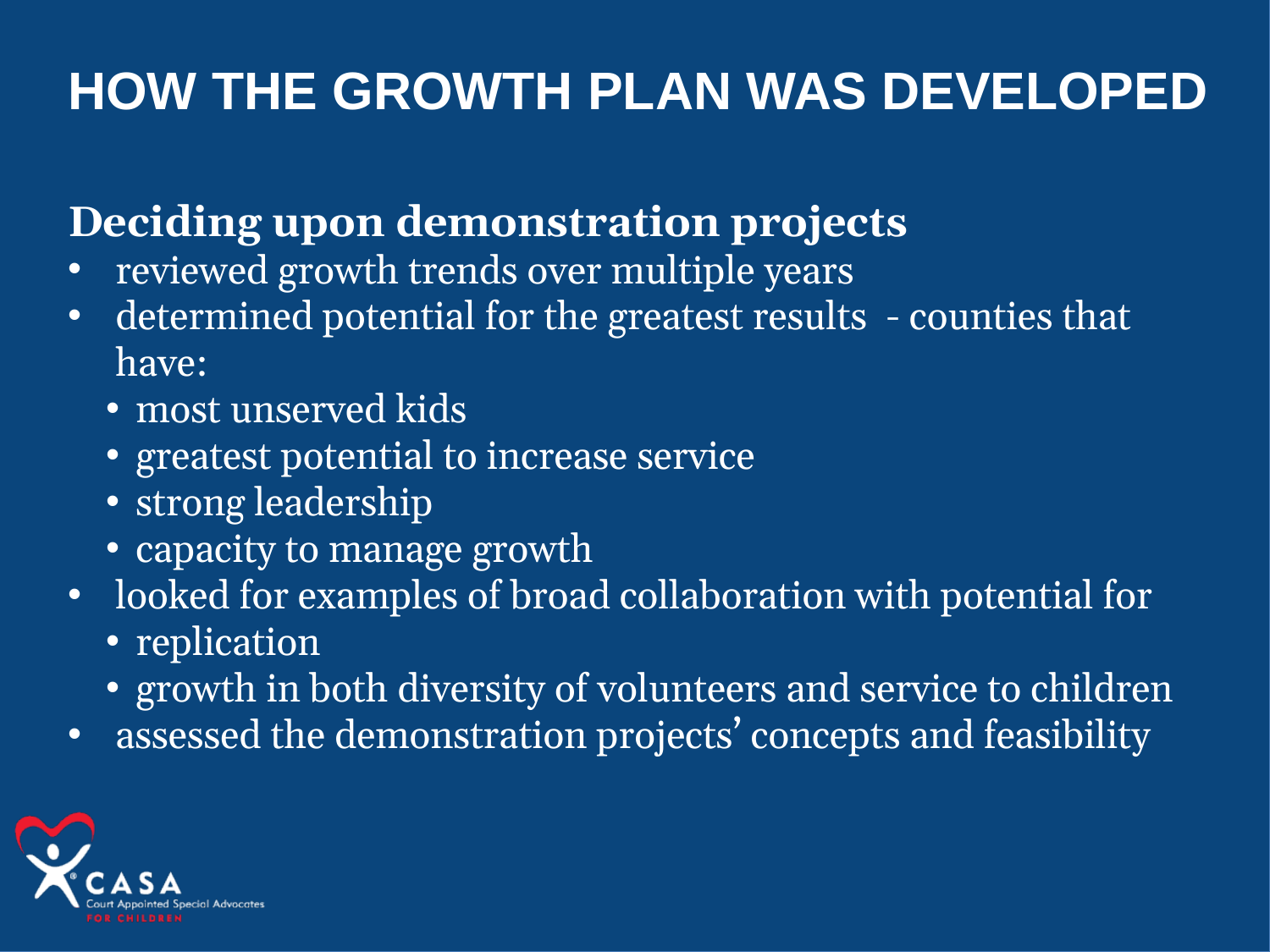

How the Growth Plan Was Developed
Deciding upon demonstration projects
reviewed growth trends over multiple years
determined potential for the greatest results  - counties that have:
most unserved kids
greatest potential to increase service
strong leadership
capacity to manage growth
looked for examples of broad collaboration with potential for
replication
growth in both diversity of volunteers and service to children
assessed the demonstration projects’ concepts and feasibility